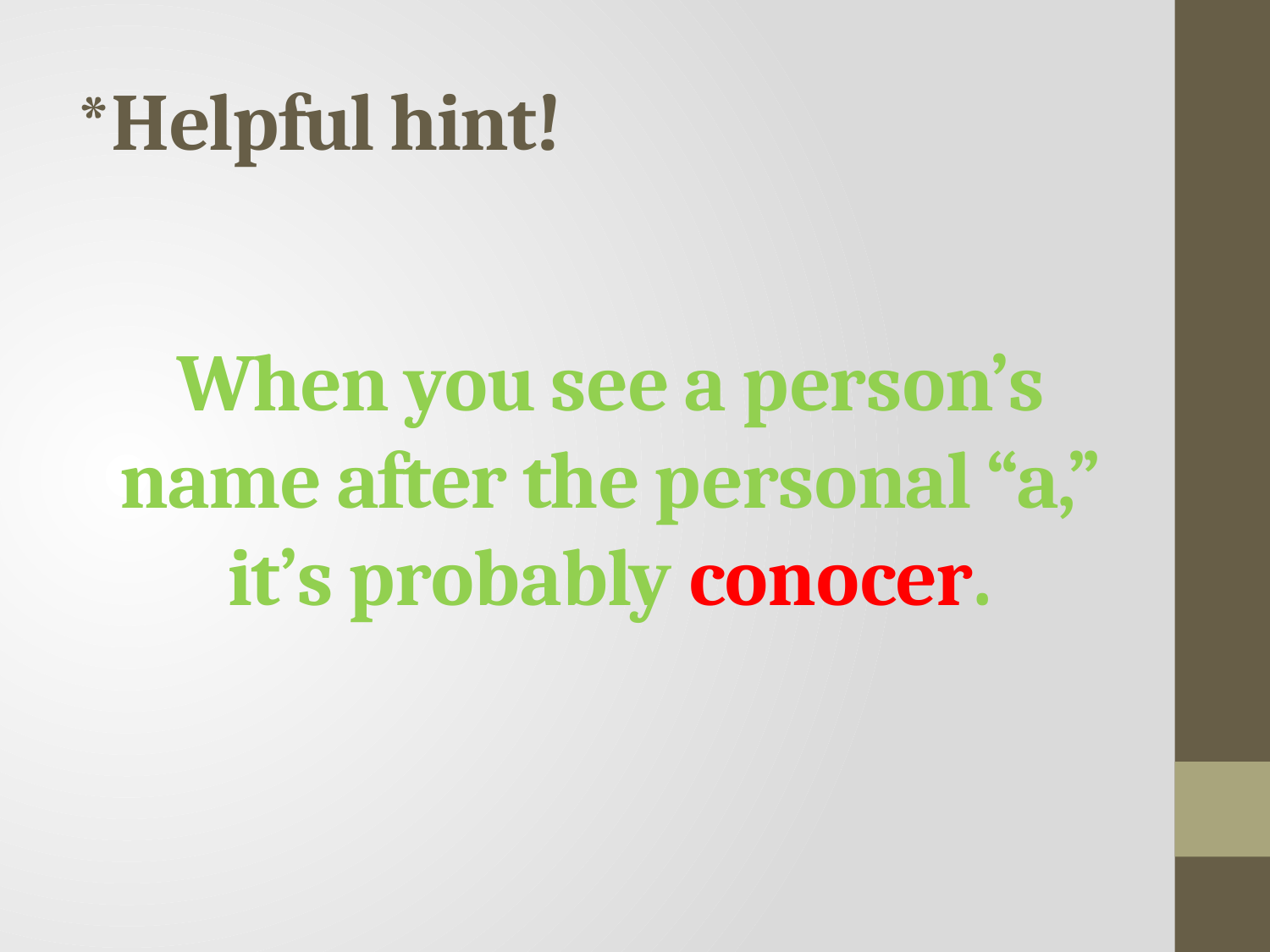

# *Helpful hint!
When you see a person’s name after the personal “a,” it’s probably conocer.